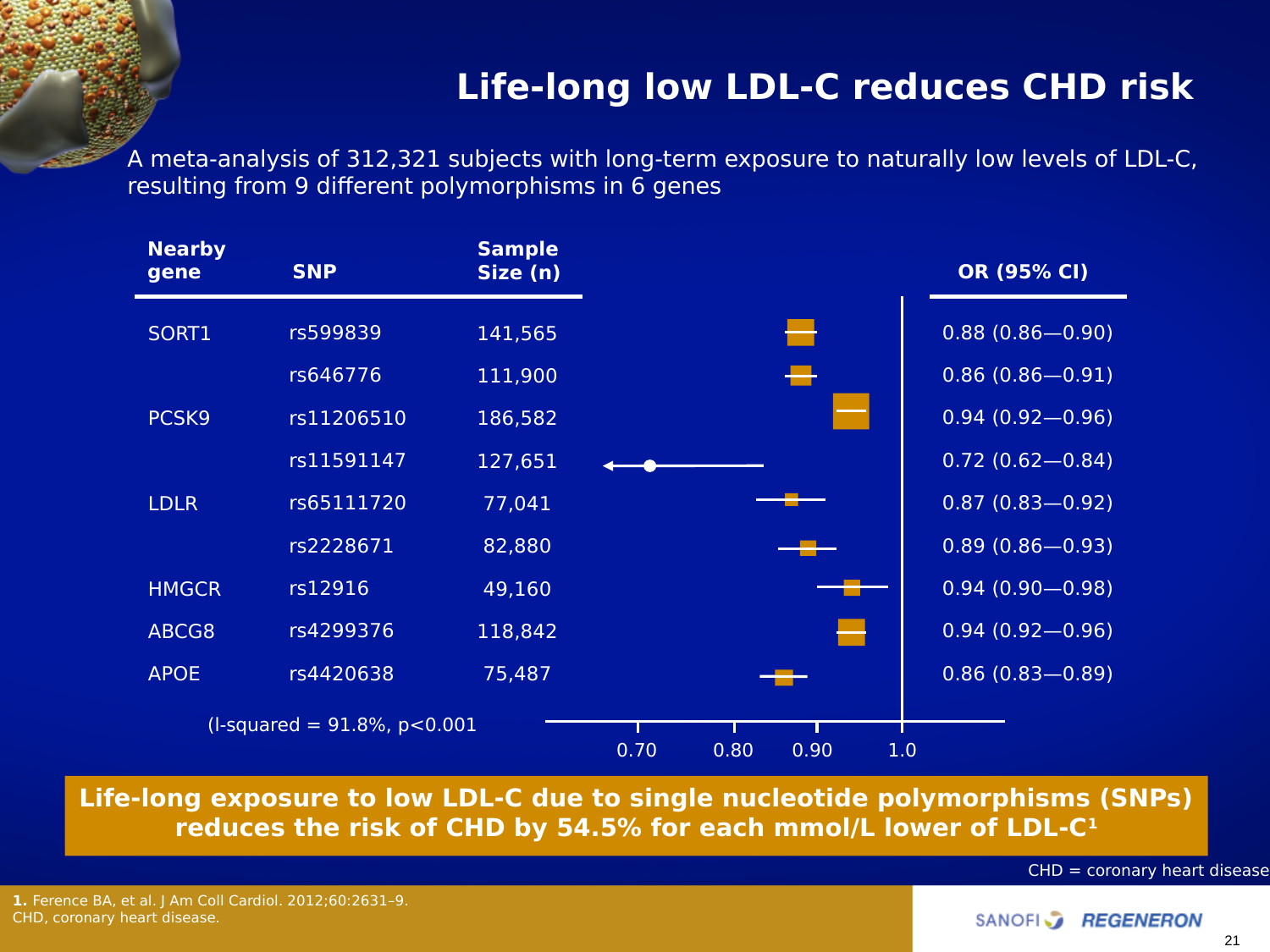

# Life-long low LDL-C reduces CHD risk
A meta-analysis of 312,321 subjects with long-term exposure to naturally low levels of LDL-C, resulting from 9 different polymorphisms in 6 genes
Nearby gene
Sample Size (n)
SNP
OR (95% CI)
rs599839
rs646776
rs11206510
rs11591147
rs65111720
rs2228671
rs12916
rs4299376
rs4420638
0.88 (0.86—0.90)
0.86 (0.86—0.91)
0.94 (0.92—0.96)
0.72 (0.62—0.84)
0.87 (0.83—0.92)
0.89 (0.86—0.93)
0.94 (0.90—0.98)
0.94 (0.92—0.96)
0.86 (0.83—0.89)

SORT1

PCSK9

LDLR

HMGCR
ABCG8
APOE
141,565
111,900
186,582
127,651
77,041
82,880
49,160
118,842
75,487

(l-squared = 91.8%, p<0.001
0.80
0.90
1.0
0.70
Life-long exposure to low LDL-C due to single nucleotide polymorphisms (SNPs) reduces the risk of CHD by 54.5% for each mmol/L lower of LDL-C1
CHD = coronary heart disease
1. Ference BA, et al. J Am Coll Cardiol. 2012;60:2631–9.
CHD, coronary heart disease.